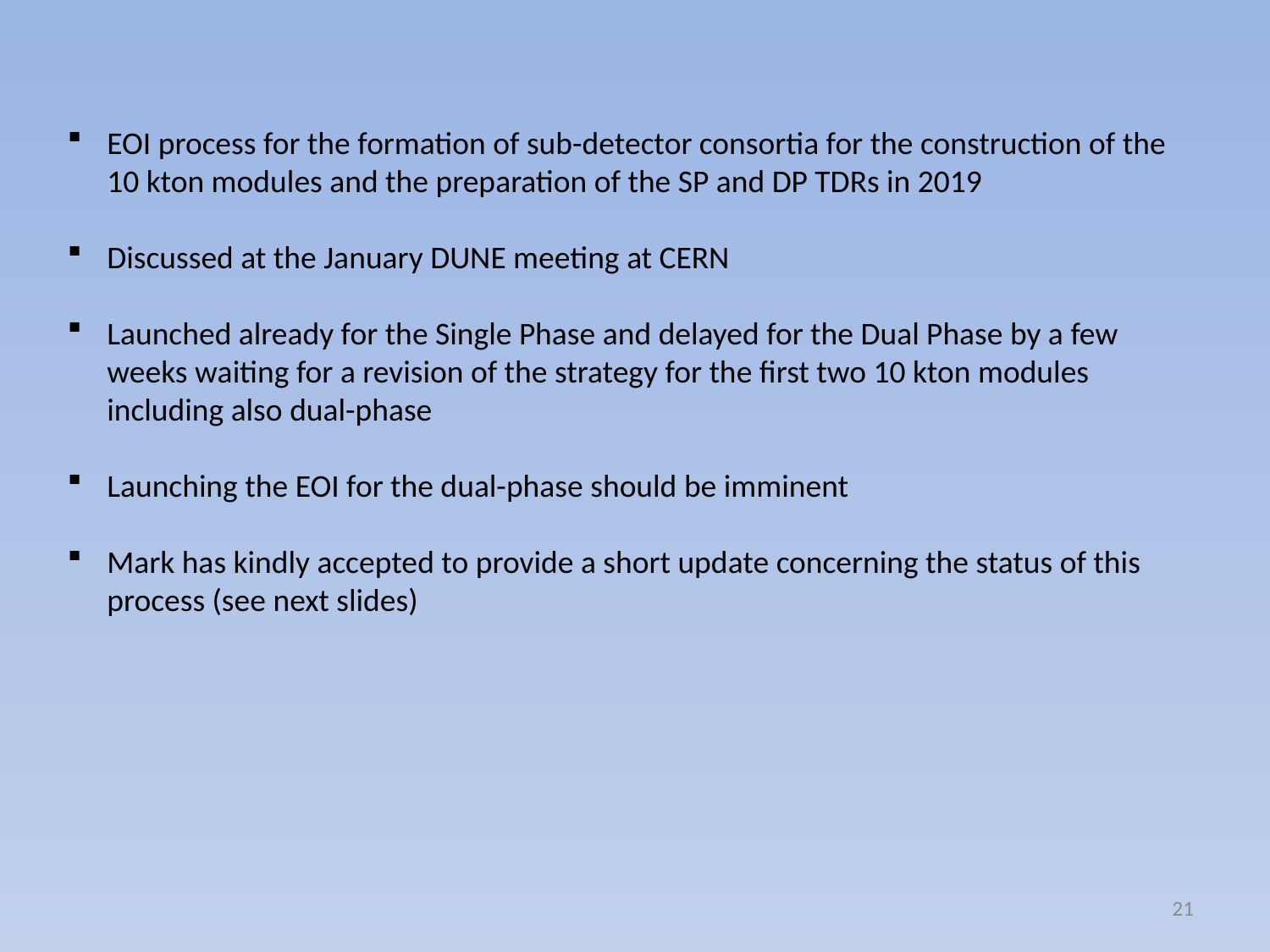

EOI process for the formation of sub-detector consortia for the construction of the 10 kton modules and the preparation of the SP and DP TDRs in 2019

Discussed at the January DUNE meeting at CERN

Launched already for the Single Phase and delayed for the Dual Phase by a few weeks waiting for a revision of the strategy for the first two 10 kton modules including also dual-phase

Launching the EOI for the dual-phase should be imminent

Mark has kindly accepted to provide a short update concerning the status of this process (see next slides)
21